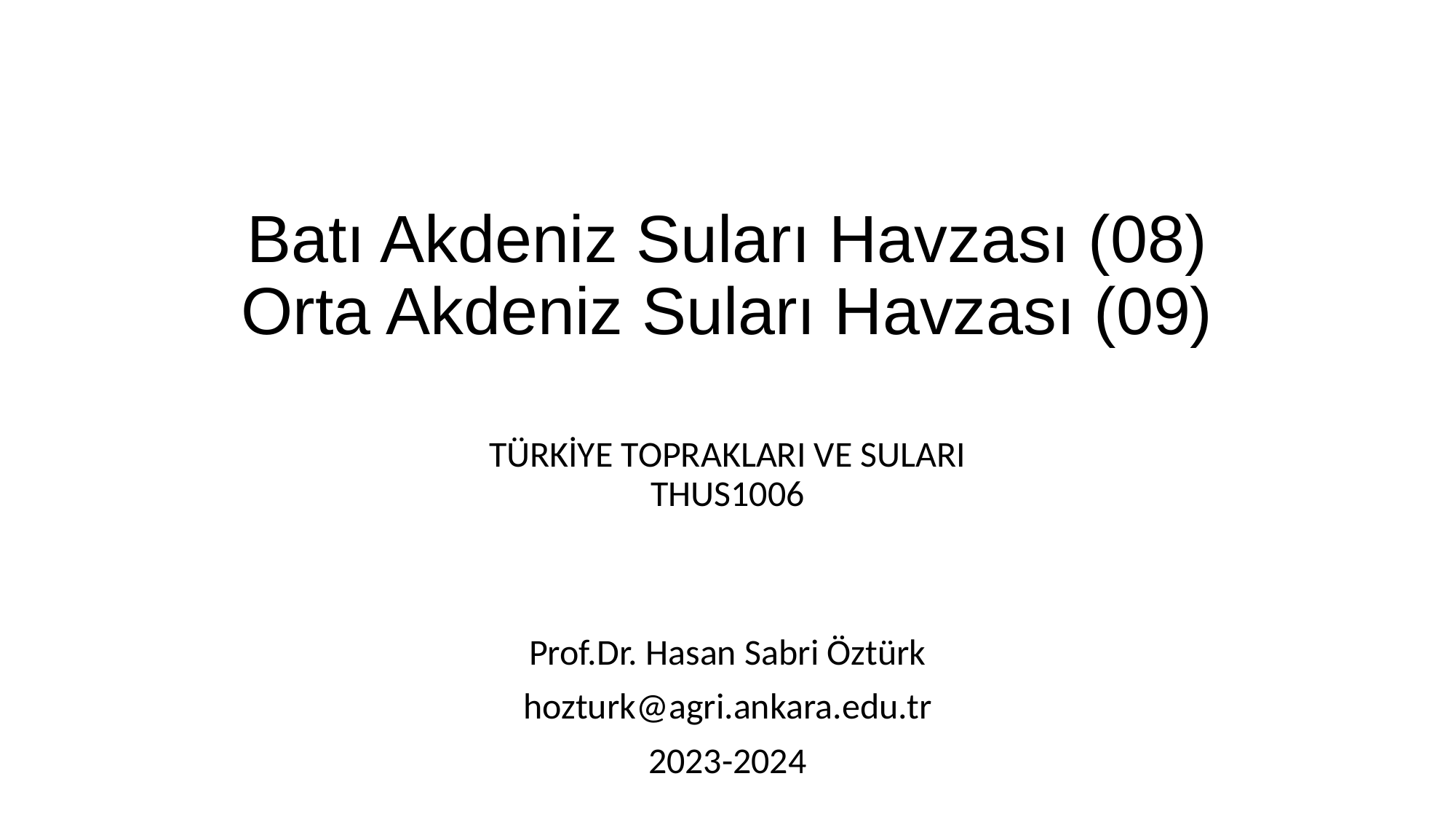

# Batı Akdeniz Suları Havzası (08) Orta Akdeniz Suları Havzası (09)
TÜRKİYE TOPRAKLARI VE SULARI
THUS1006
Prof.Dr. Hasan Sabri Öztürk
hozturk@agri.ankara.edu.tr
2023-2024